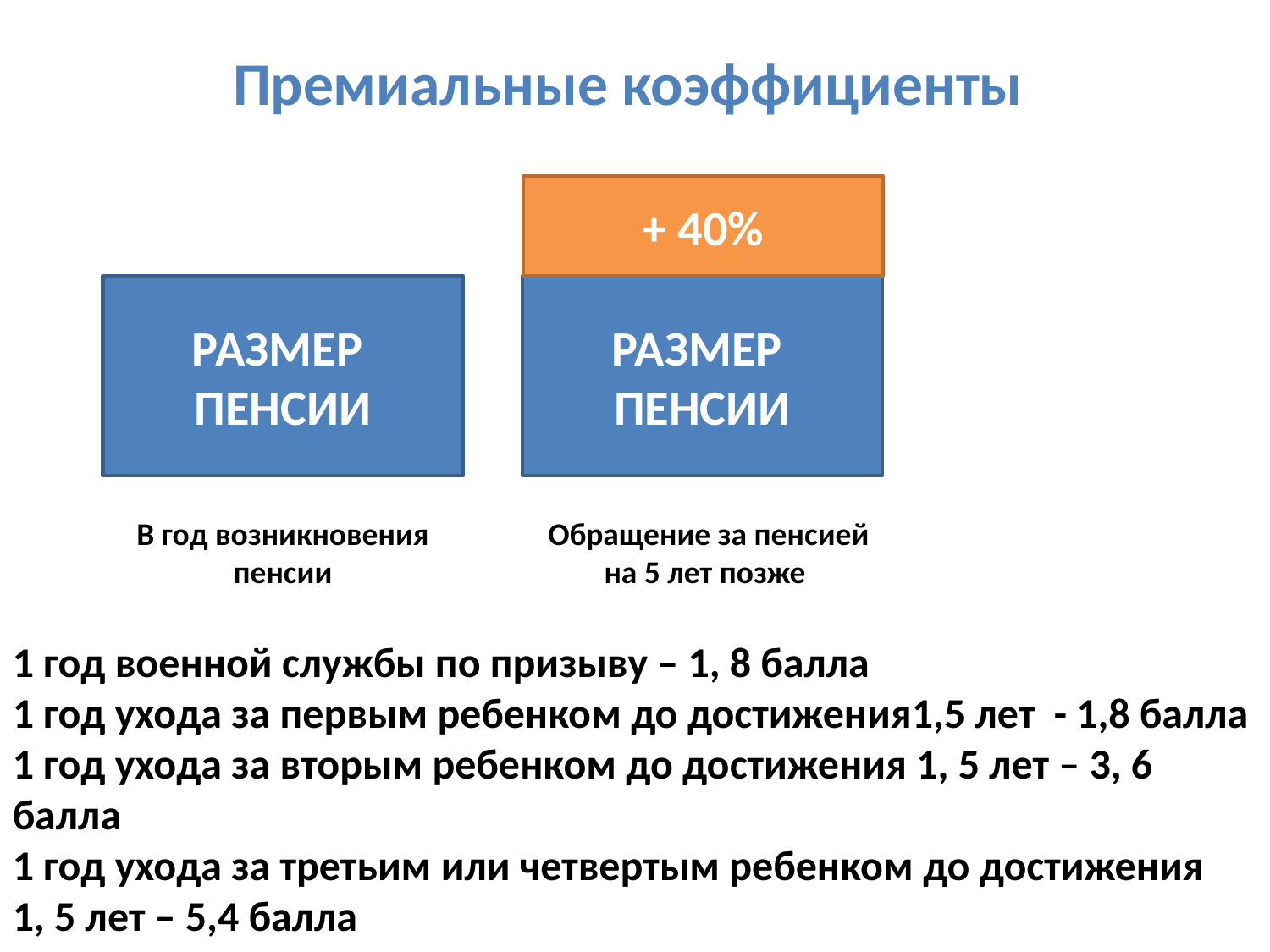

# Премиальные коэффициенты
+ 40%
РАЗМЕР
ПЕНСИИ
РАЗМЕР
ПЕНСИИ
В год возникновения пенсии
Обращение за пенсией на 5 лет позже
1 год военной службы по призыву – 1, 8 балла
1 год ухода за первым ребенком до достижения1,5 лет  - 1,8 балла
1 год ухода за вторым ребенком до достижения 1, 5 лет – 3, 6 балла
1 год ухода за третьим или четвертым ребенком до достижения
1, 5 лет – 5,4 балла